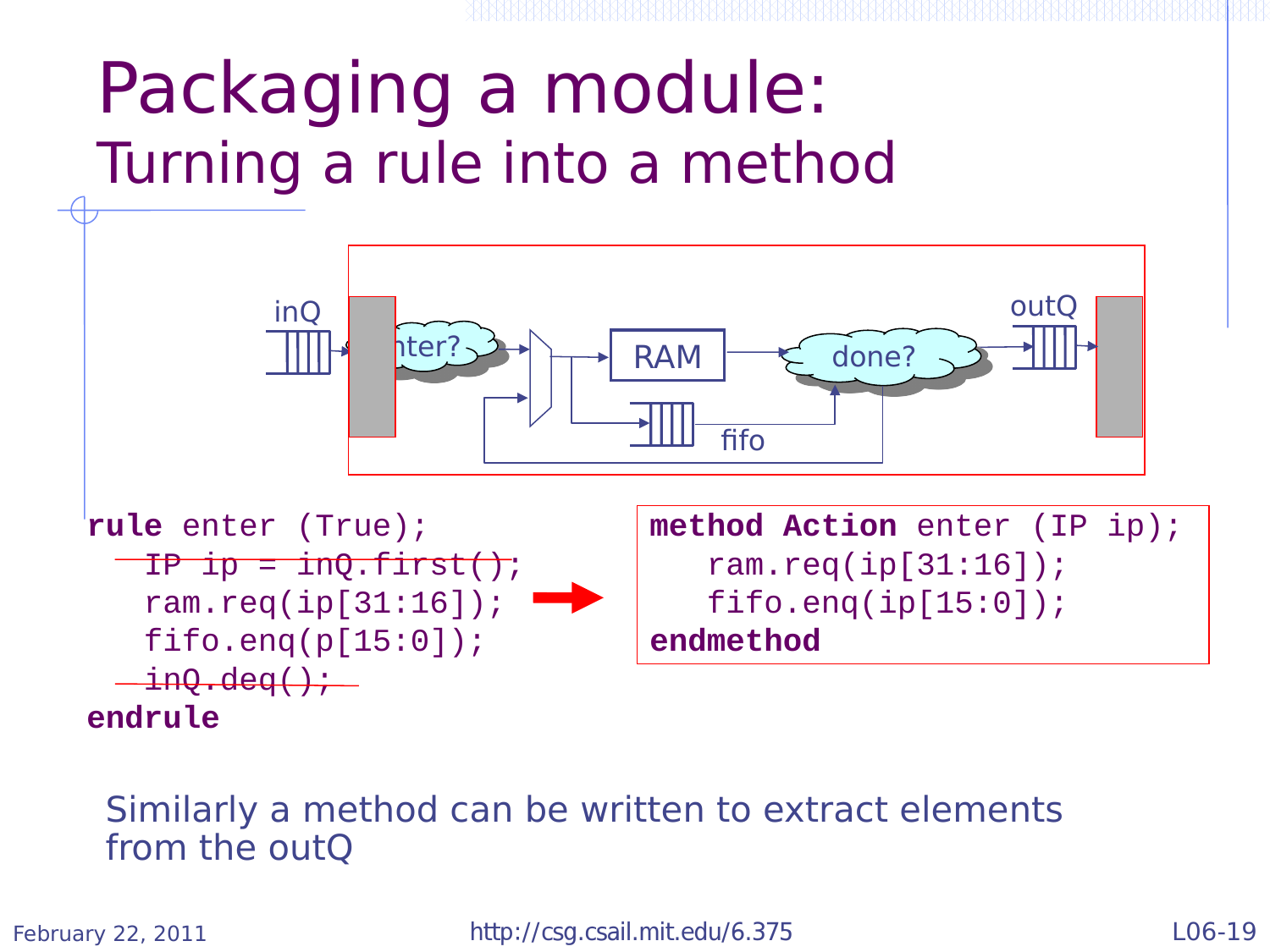

# Packaging a module: Turning a rule into a method

outQ

inQ

enter?
done?
RAM

fifo
rule enter (True);
   IP ip = inQ.first();
   ram.req(ip[31:16]);
   fifo.enq(p[15:0]);
   inQ.deq();
endrule
method Action enter (IP ip);
   ram.req(ip[31:16]);
   fifo.enq(ip[15:0]);
endmethod

Similarly a method can be written to extract elements from the outQ
http://csg.csail.mit.edu/6.375
L06-19
February 22, 2011